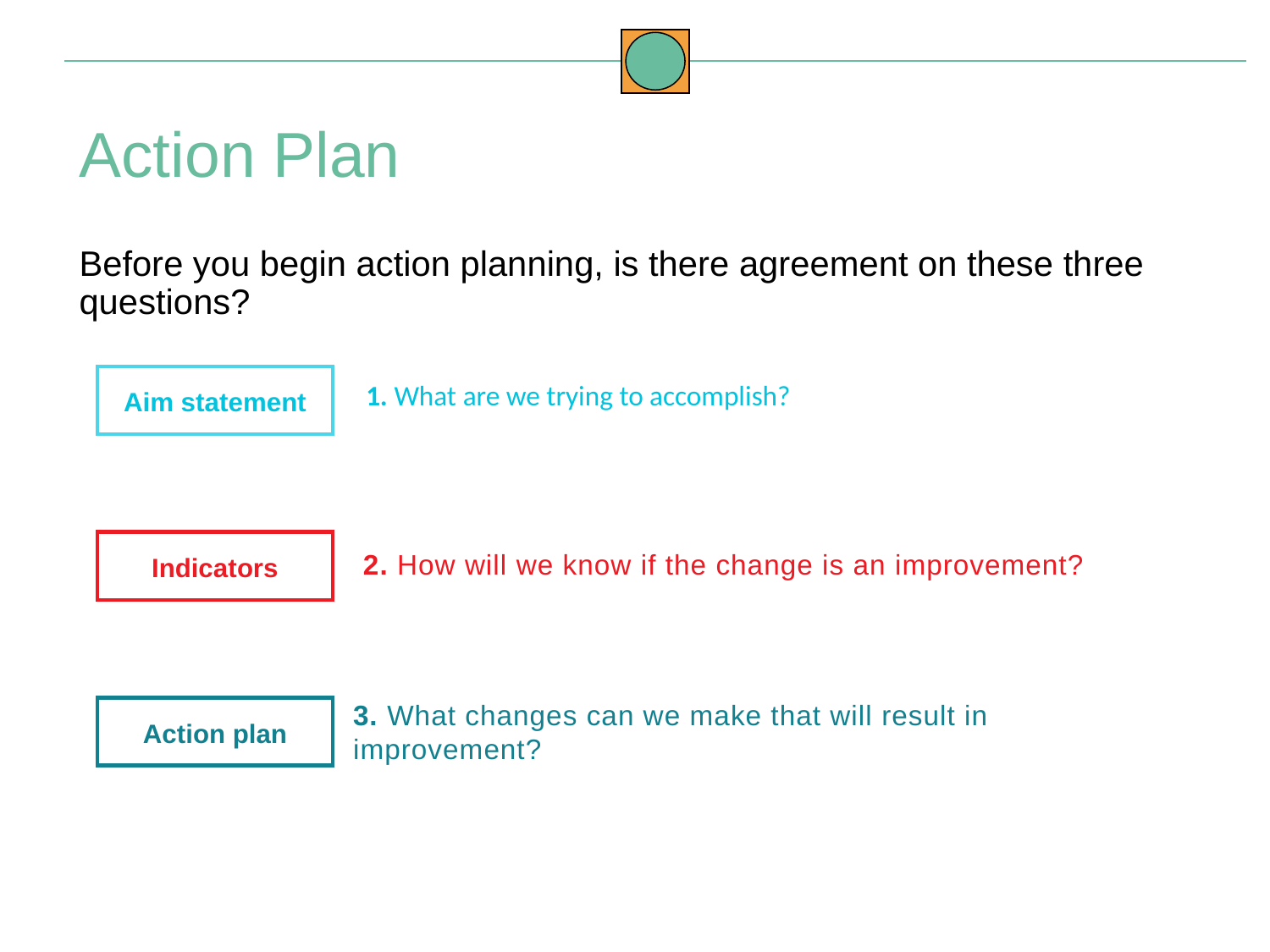

Action Plan
Before you begin action planning, is there agreement on these three questions?

Aim statement
1. What are we trying to accomplish?

2. How will we know if the change is an improvement?

Indicators
3. What changes can we make that will result in improvement?

Action plan